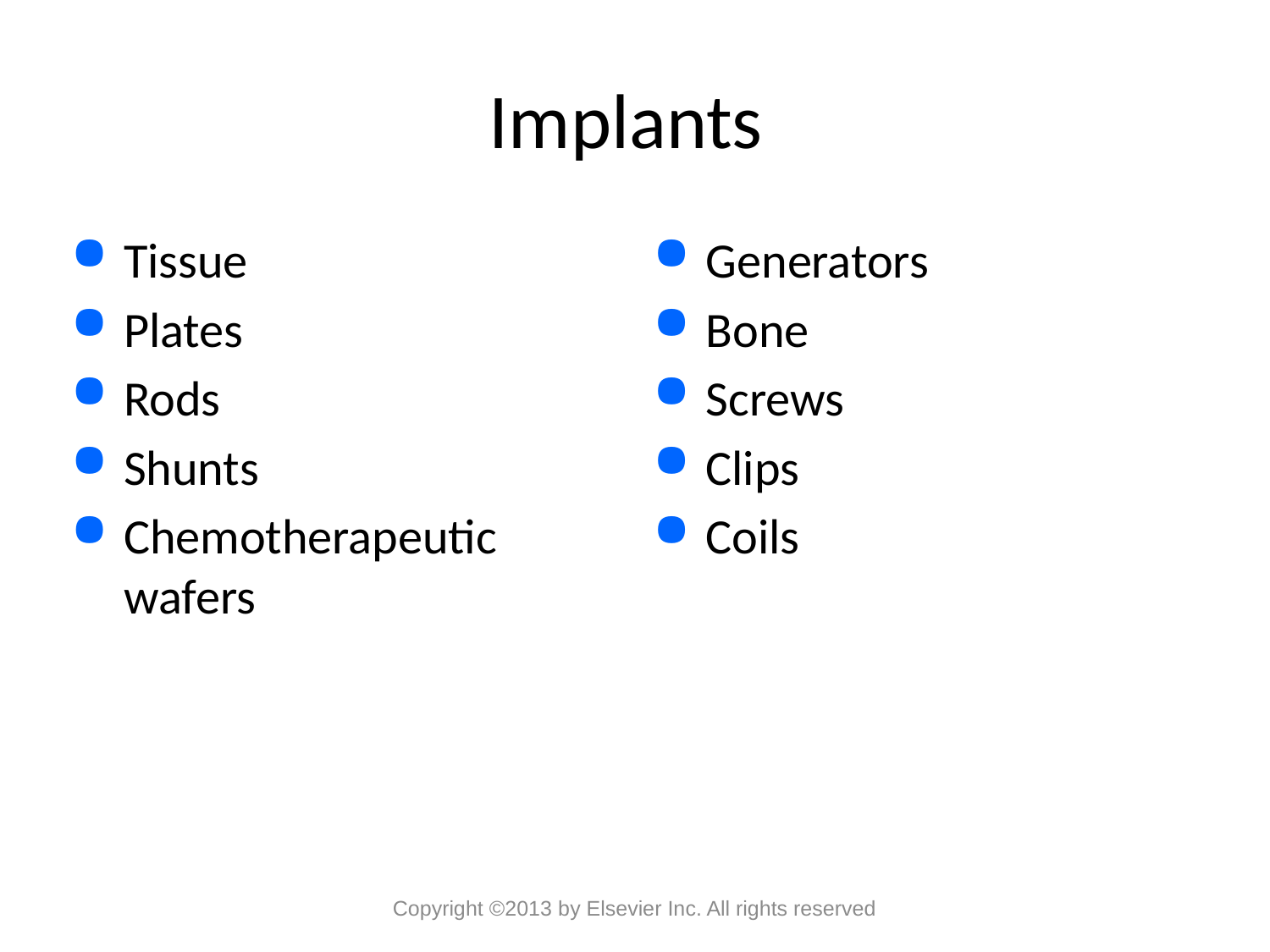

# Implants
Tissue
Plates
Rods
Shunts
Chemotherapeutic wafers

Generators
Bone
Screws
Clips
Coils

Copyright ©2013 by Elsevier Inc. All rights reserved